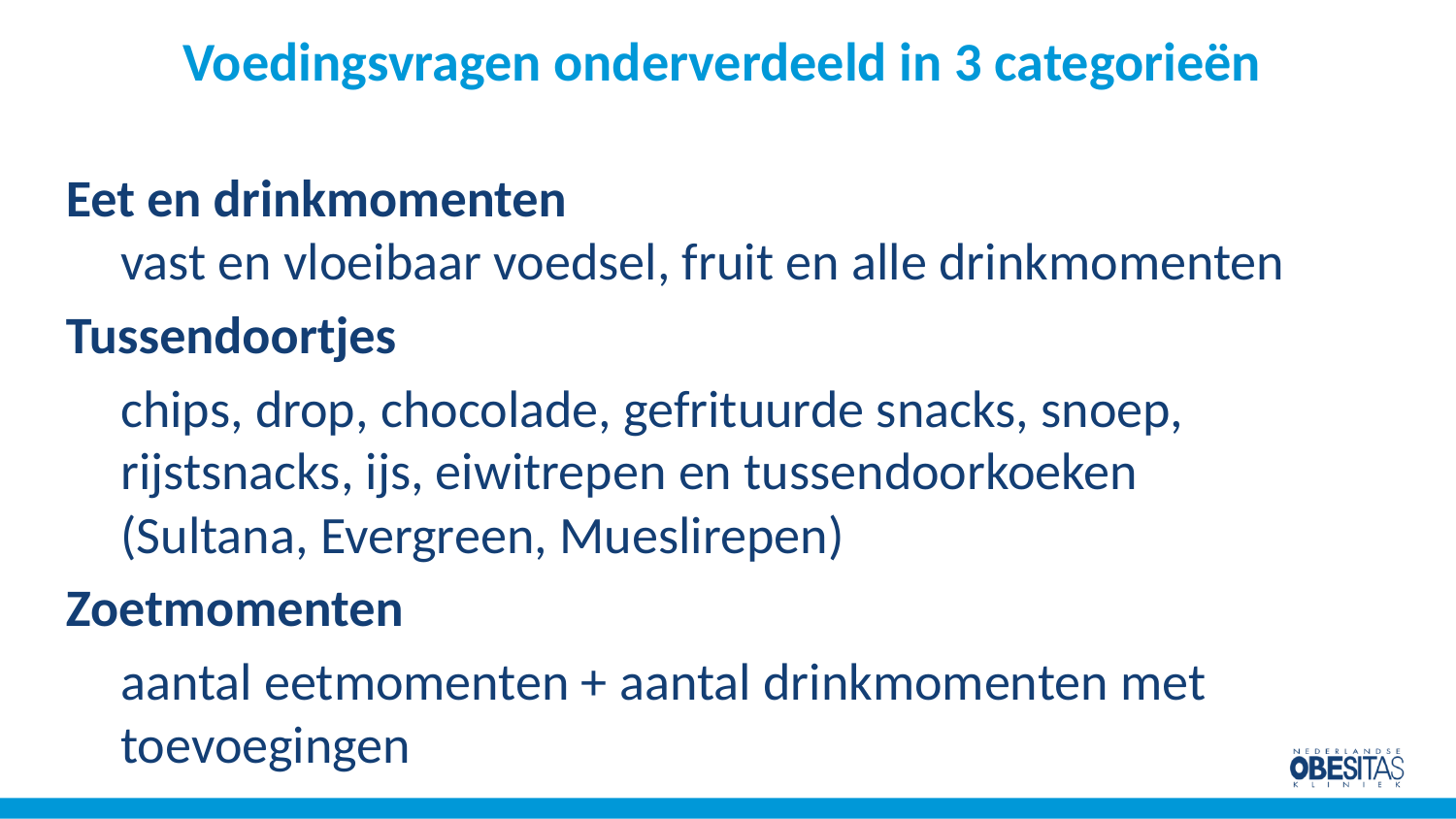

# Voedingsvragen onderverdeeld in 3 categorieën
Eet en drinkmomenten
vast en vloeibaar voedsel, fruit en alle drinkmomenten
Tussendoortjes
	chips, drop, chocolade, gefrituurde snacks, snoep, rijstsnacks, ijs, eiwitrepen en tussendoorkoeken
(Sultana, Evergreen, Mueslirepen)
Zoetmomenten
	aantal eetmomenten + aantal drinkmomenten met toevoegingen